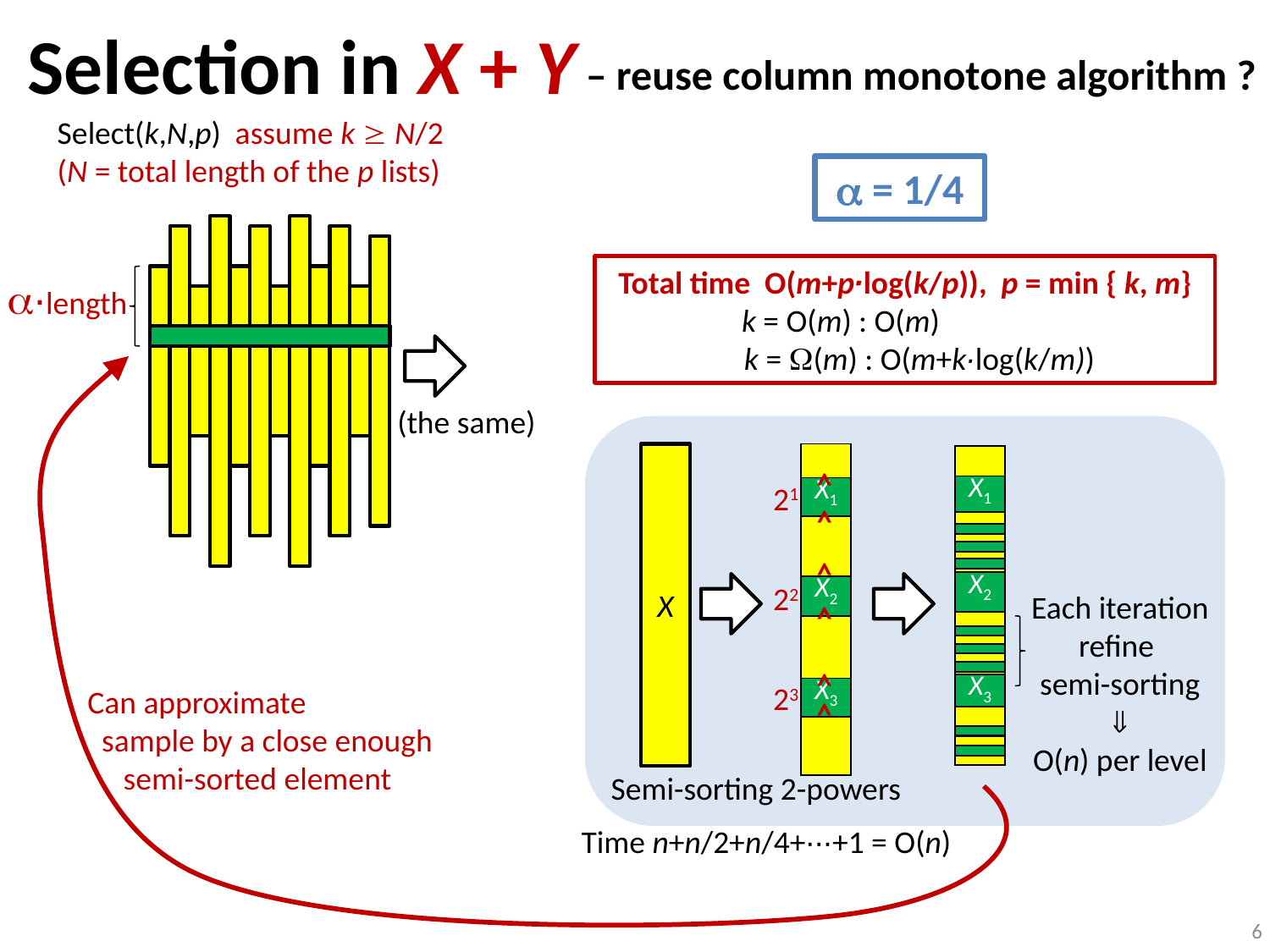

Selection in X + Y
 ̶  reuse column monotone algorithm ?
Select(k,N,p)  assume k ≥ N/2
(N = total length of the p lists)
α = 1/4

Total time  O(m+p∙log(k/p)),  p = min { k, m}
  	 k = O(m) : O(m)
    k = Ω(m) : O(m+k∙log(k/m))
α∙length

(the same)

X
|  |
| --- |
| X1 |
|  |
| X2 |
|  |
| X3 |
|  |
|  |
| --- |
| X1 |
|  |
| X2 |
|  |
| X3 |
|  |
21

  <   <     <    <       <  <
22

Each iteration refine
semi-sorting
⇓
O(n) per level

23
Can approximate
  sample by a close enough
     semi-sorted element

Semi-sorting 2-powers
Time n+n/2+n/4+∙∙∙+1 = O(n)
6